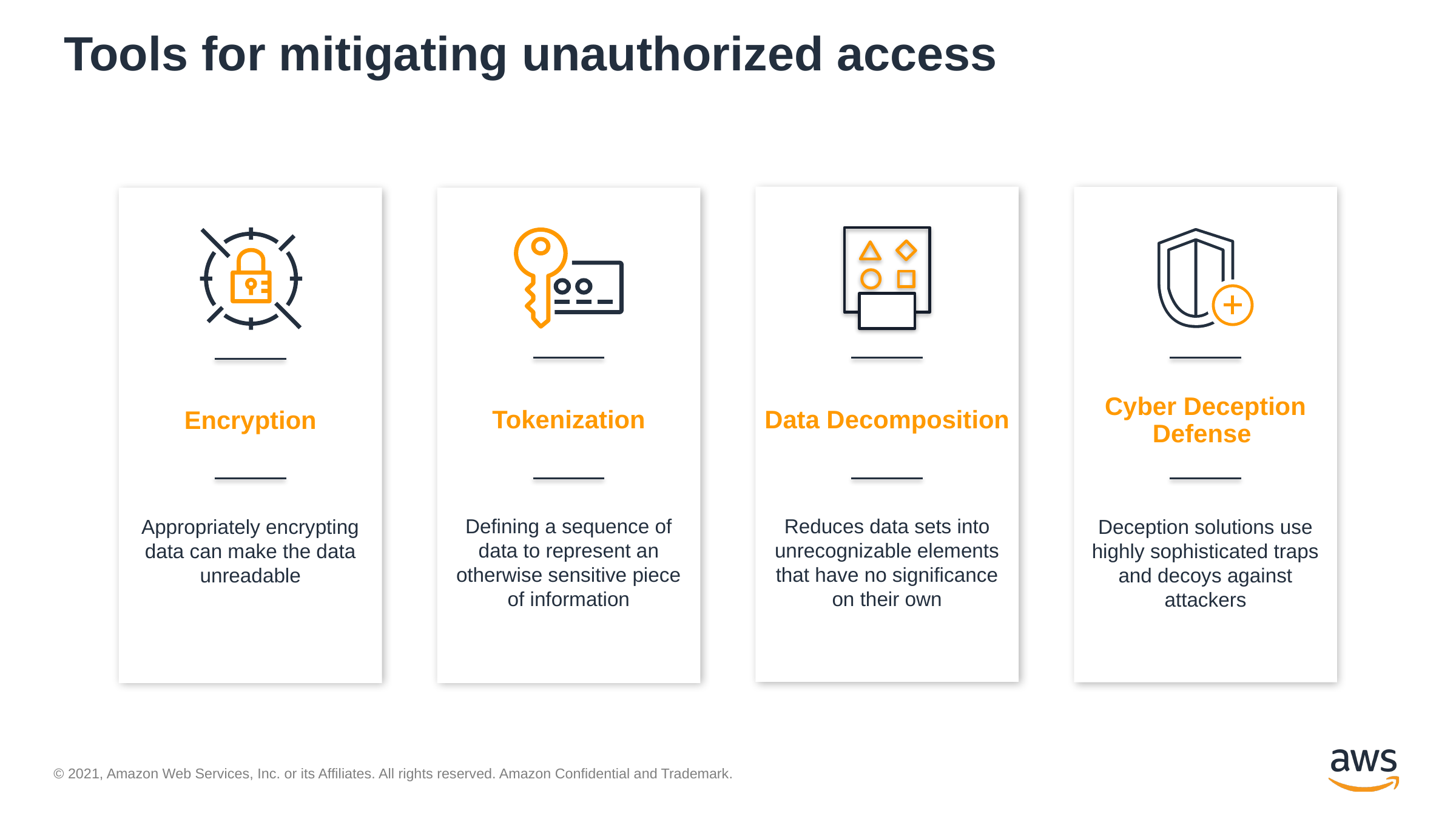

# Tools for mitigating unauthorized access

Data Decomposition
Reduces data sets into unrecognizable elements that have no significance on their own

Cyber Deception Defense
Deception solutions use highly sophisticated traps and decoys against attackers

Encryption
Appropriately encrypting data can make the data unreadable

Tokenization
Defining a sequence of data to represent an otherwise sensitive piece of information